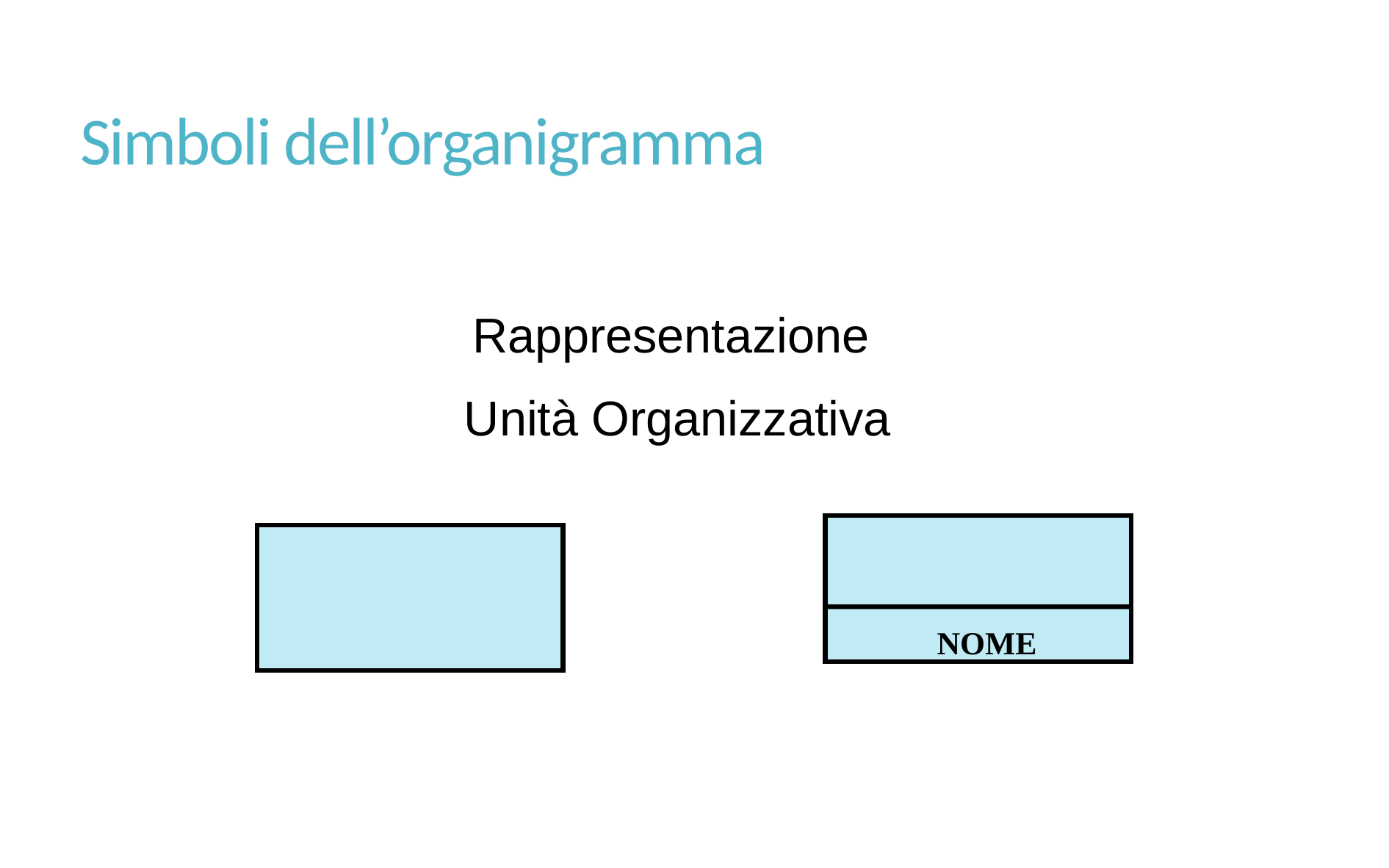

# Simboli dell’organigramma
Rappresentazione
Unità Organizzativa

NOME